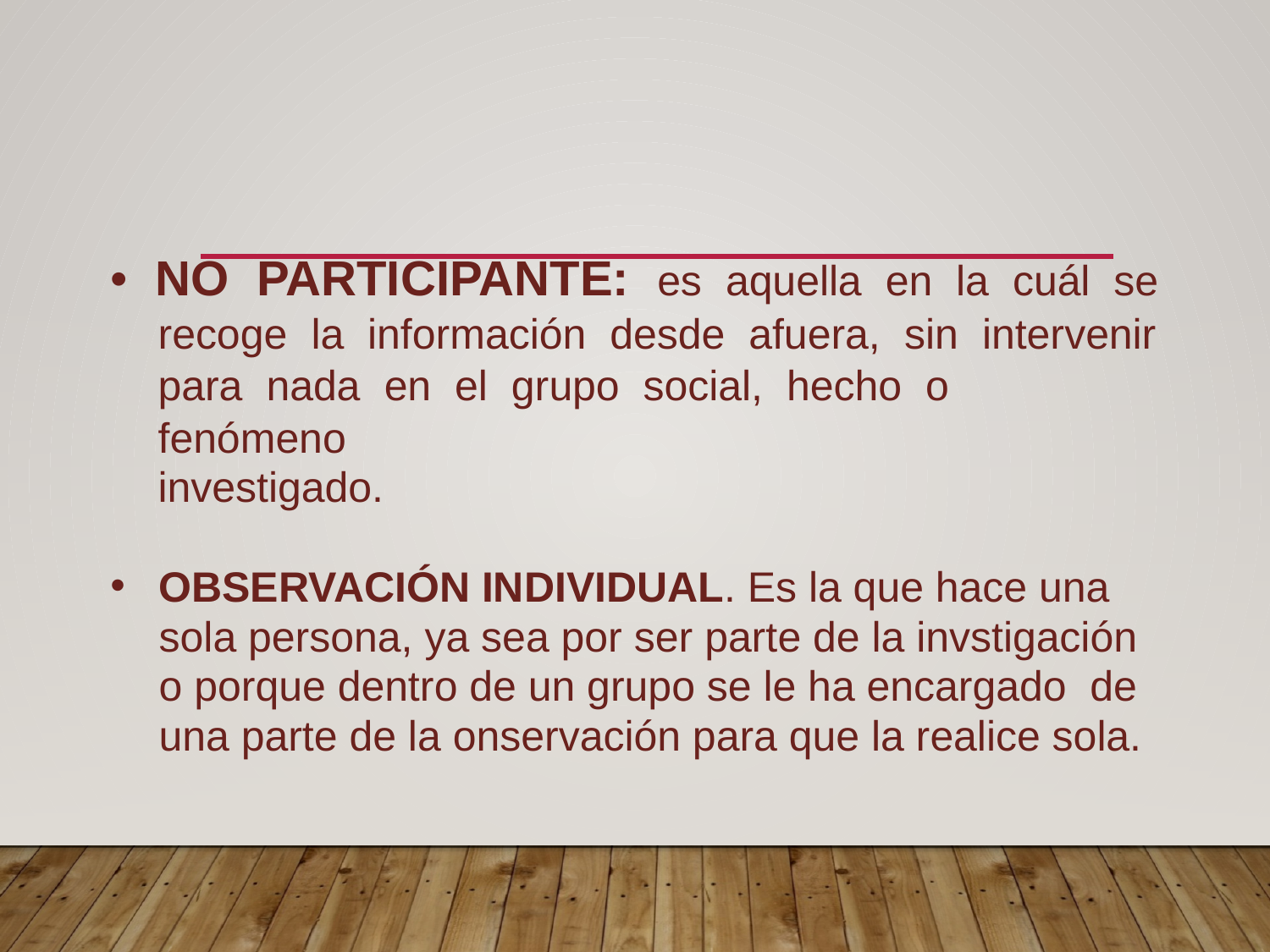

•  NO  PARTICIPANTE:  es  aquella  en  la  cuál  se
recoge  la  información  desde  afuera,  sin  intervenir
para  nada  en  el  grupo  social,  hecho  o  fenómeno
investigado.

OBSERVACIÓN INDIVIDUAL. Es la que hace una sola persona, ya sea por ser parte de la invstigación o porque dentro de un grupo se le ha encargado  de una parte de la onservación para que la realice sola.